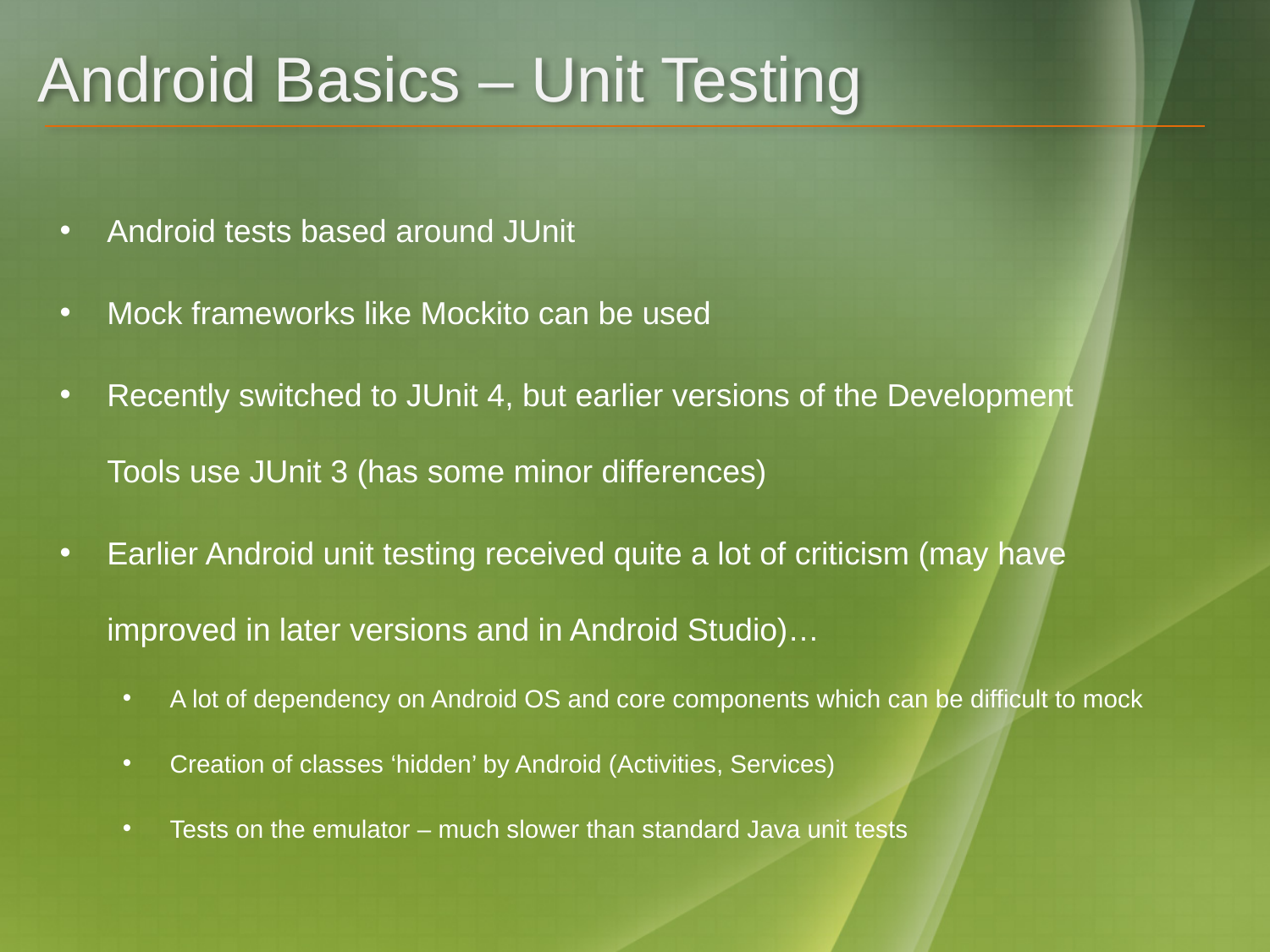

# Android Basics – Unit Testing
Android tests based around JUnit
Mock frameworks like Mockito can be used
Recently switched to JUnit 4, but earlier versions of the Development Tools use JUnit 3 (has some minor differences)
Earlier Android unit testing received quite a lot of criticism (may have improved in later versions and in Android Studio)…
A lot of dependency on Android OS and core components which can be difficult to mock
Creation of classes ‘hidden’ by Android (Activities, Services)
Tests on the emulator – much slower than standard Java unit tests